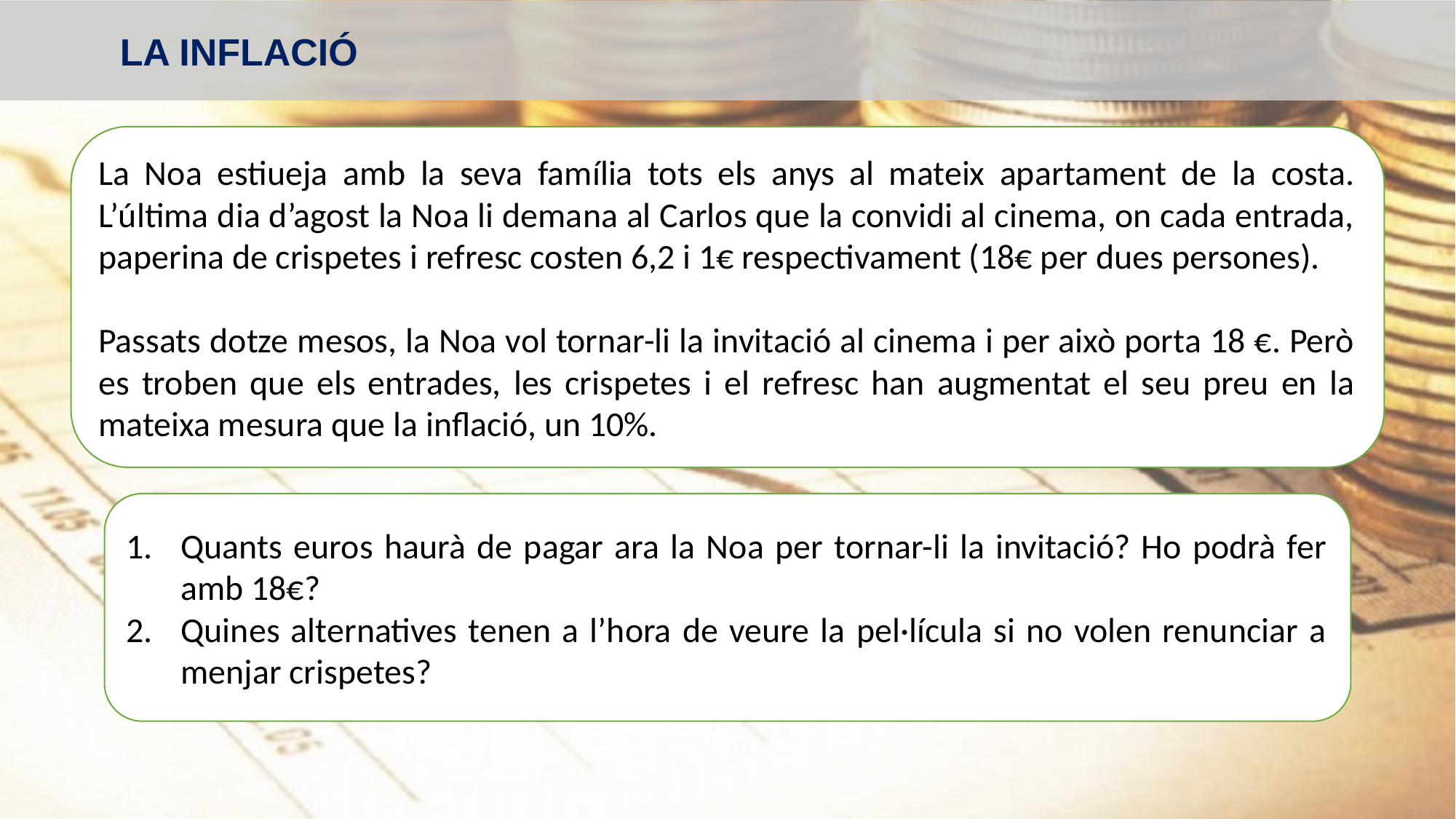

LA INFLACIÓ
La Noa estiueja amb la seva família tots els anys al mateix apartament de la costa. L’última dia d’agost la Noa li demana al Carlos que la convidi al cinema, on cada entrada, paperina de crispetes i refresc costen 6,2 i 1€ respectivament (18€ per dues persones).

Passats dotze mesos, la Noa vol tornar-li la invitació al cinema i per això porta 18 €. Però es troben que els entrades, les crispetes i el refresc han augmentat el seu preu en la mateixa mesura que la inflació, un 10%.
Quants euros haurà de pagar ara la Noa per tornar-li la invitació? Ho podrà fer amb 18€?
Quines alternatives tenen a l’hora de veure la pel·lícula si no volen renunciar a menjar crispetes?